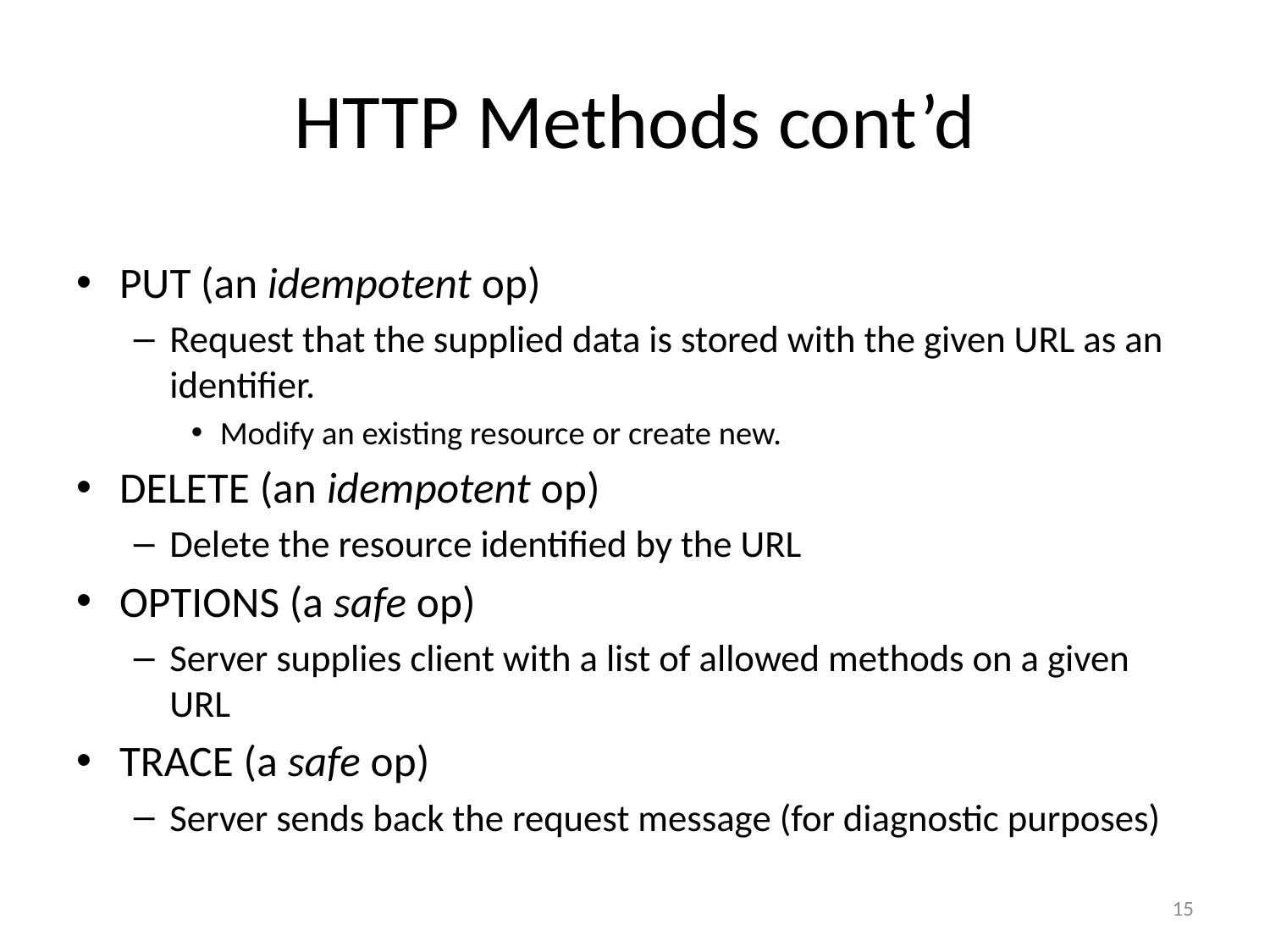

# HTTP Methods cont’d
PUT (an idempotent op)
Request that the supplied data is stored with the given URL as an identifier.
Modify an existing resource or create new.
DELETE (an idempotent op)
Delete the resource identified by the URL
OPTIONS (a safe op)
Server supplies client with a list of allowed methods on a given URL
TRACE (a safe op)
Server sends back the request message (for diagnostic purposes)

15